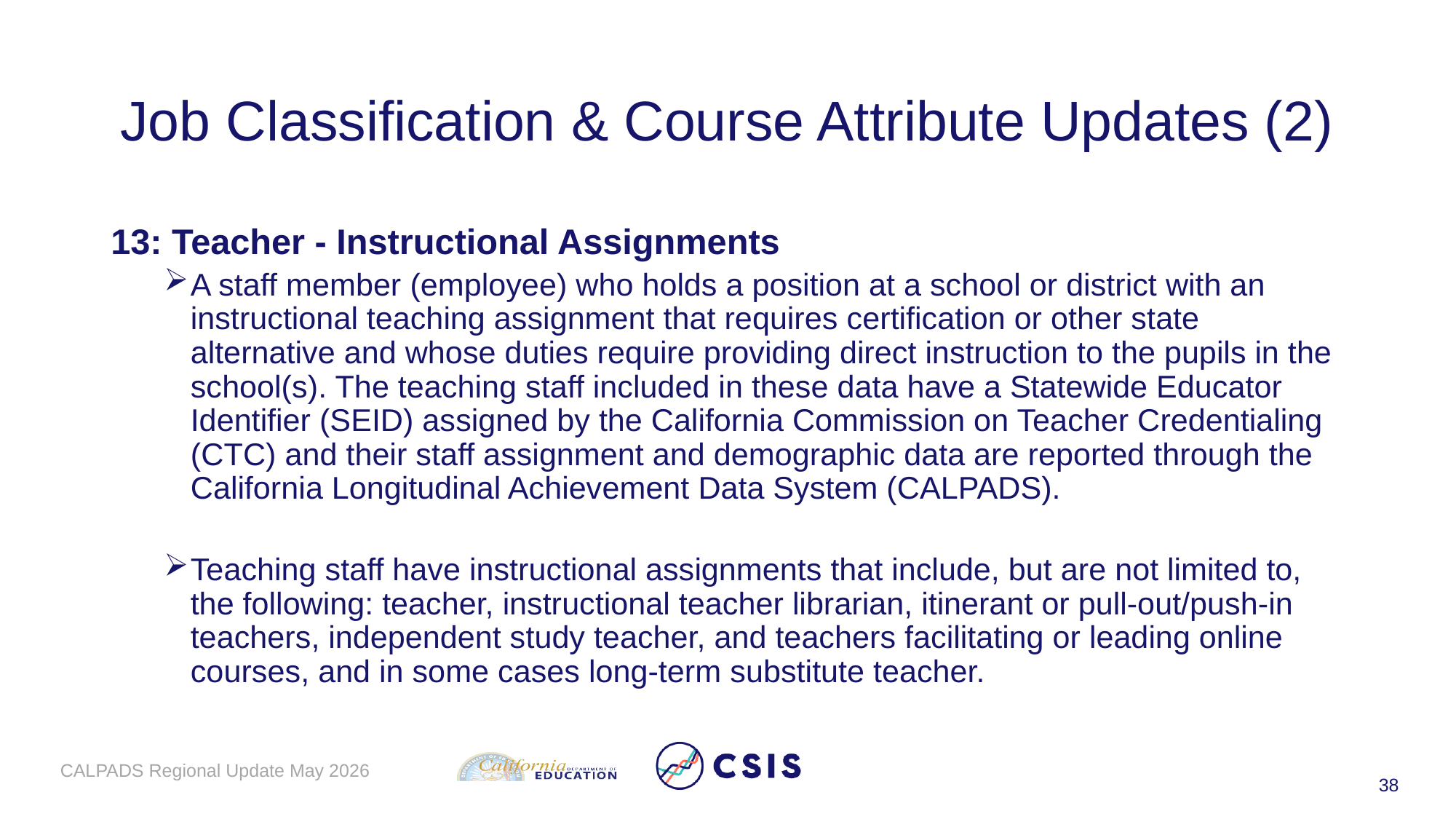

# Job Classification & Course Attribute Updates (2)
13: Teacher - Instructional Assignments
A staff member (employee) who holds a position at a school or district with an instructional teaching assignment that requires certification or other state alternative and whose duties require providing direct instruction to the pupils in the school(s). The teaching staff included in these data have a Statewide Educator Identifier (SEID) assigned by the California Commission on Teacher Credentialing (CTC) and their staff assignment and demographic data are reported through the California Longitudinal Achievement Data System (CALPADS).

Teaching staff have instructional assignments that include, but are not limited to, the following: teacher, instructional teacher librarian, itinerant or pull-out/push-in teachers, independent study teacher, and teachers facilitating or leading online courses, and in some cases long-term substitute teacher.
CALPADS Regional Update May 2026